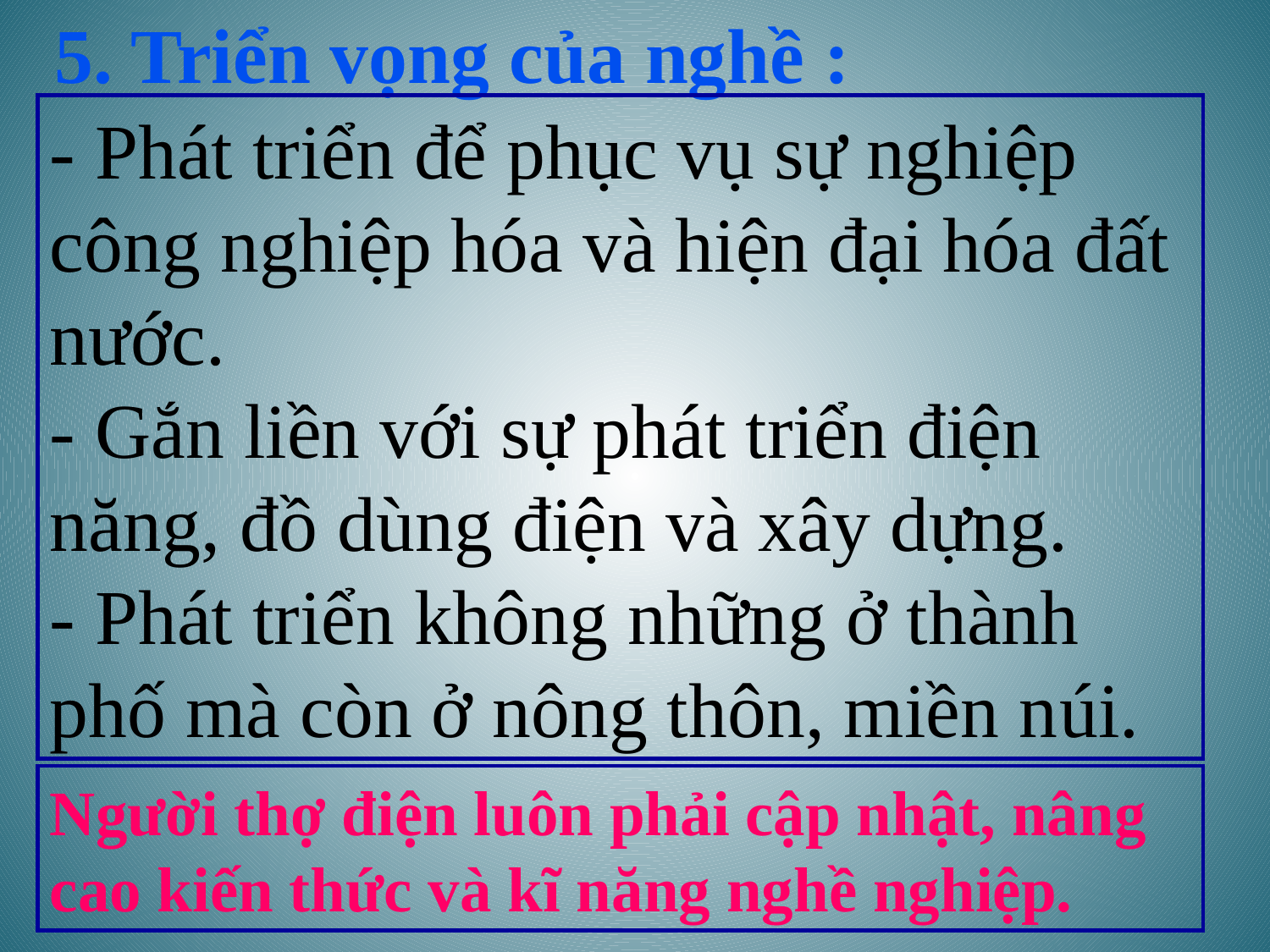

5. Triển vọng của nghề :
- Phát triển để phục vụ sự nghiệp công nghiệp hóa và hiện đại hóa đất nước.
- Gắn liền với sự phát triển điện năng, đồ dùng điện và xây dựng.
- Phát triển không những ở thành phố mà còn ở nông thôn, miền núi.
Người thợ điện luôn phải cập nhật, nâng cao kiến thức và kĩ năng nghề nghiệp.